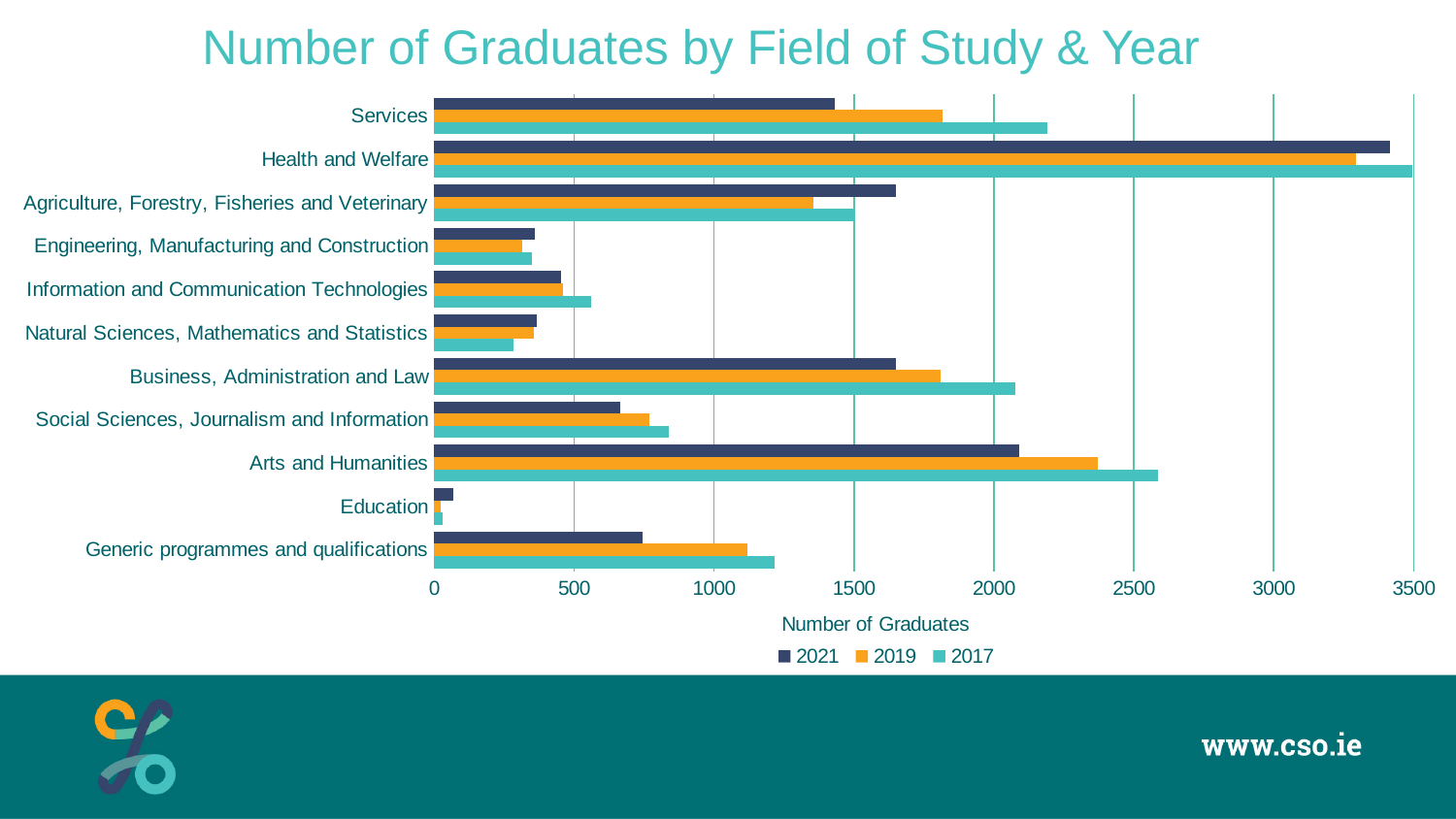

# Number of Graduates by Field of Study & Year

### Chart

| Category | 2017 | 2019 | 2021 |
|---|---|---|---|
| Generic programmes and qualifications | 1215.0 | 1120.0 | 745.0 |
| Education | 30.0 | 25.0 | 70.0 |
| Arts and Humanities | 2585.0 | 2370.0 | 2090.0 |
| Social Sciences, Journalism and Information | 840.0 | 770.0 | 665.0 |
| Business, Administration and Law | 2075.0 | 1810.0 | 1650.0 |
| Natural Sciences, Mathematics and Statistics | 285.0 | 355.0 | 365.0 |
| Information and Communication Technologies | 560.0 | 460.0 | 455.0 |
| Engineering, Manufacturing and Construction | 350.0 | 315.0 | 360.0 |
| Agriculture, Forestry, Fisheries and Veterinary | 1505.0 | 1355.0 | 1650.0 |
| Health and Welfare | 3495.0 | 3295.0 | 3415.0 |
| Services | 2190.0 | 1815.0 | 1430.0 |